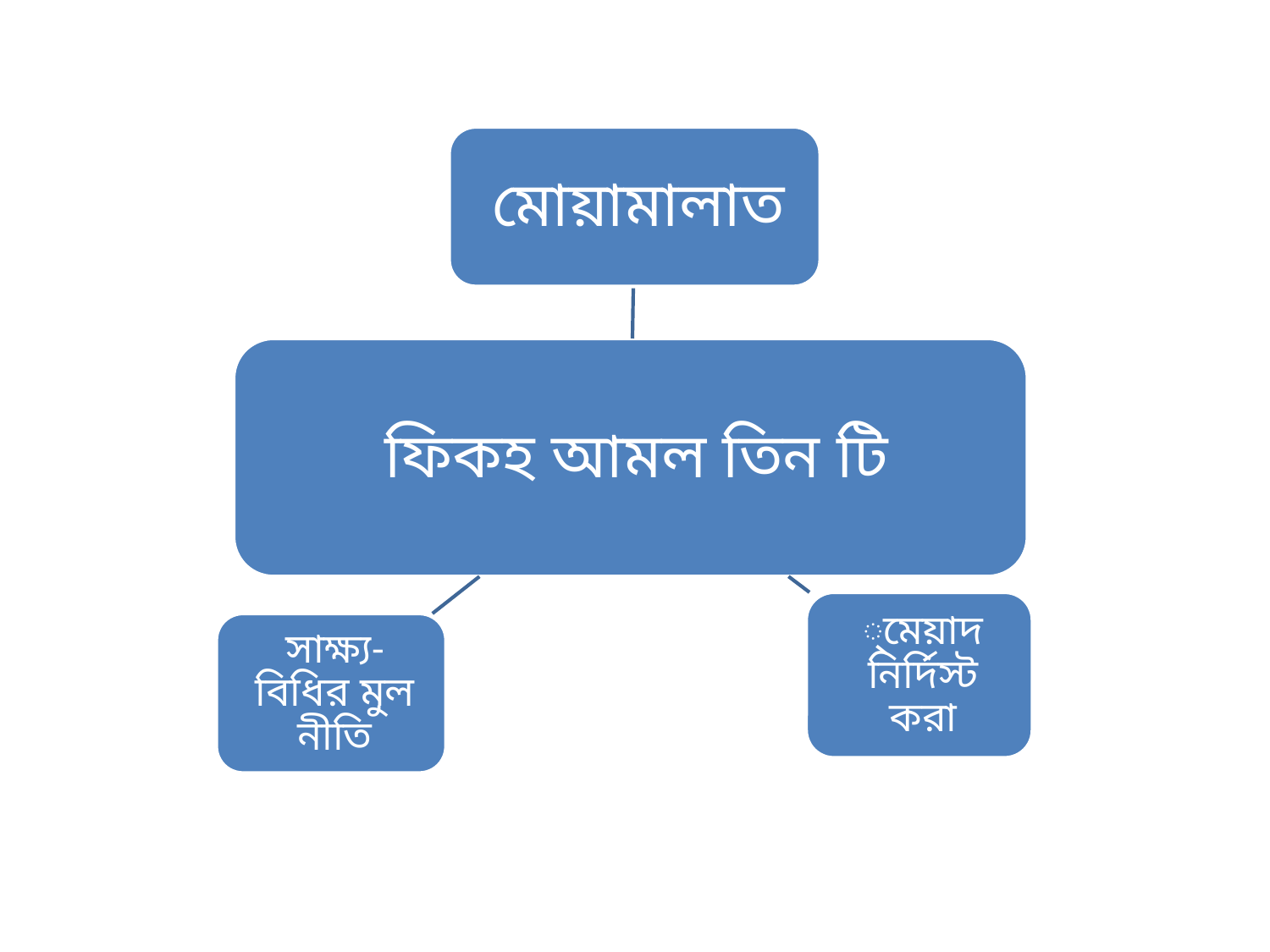

#
ফিকহ আমল তিন টি
মোয়ামালাত
্মেয়াদ নির্দিস্ট করা
সাক্ষ্য-বিধির মুল নীতি